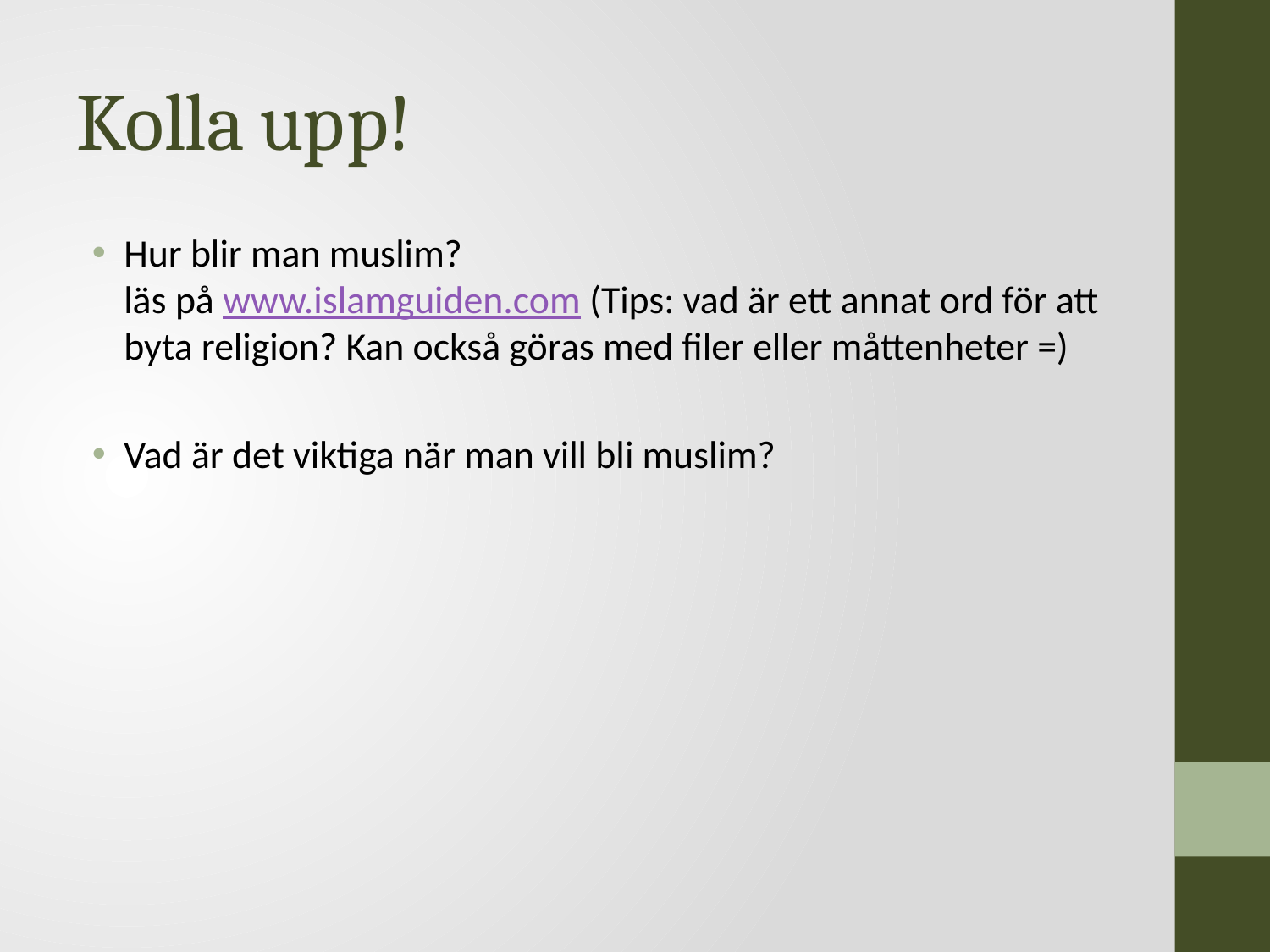

# Kolla upp!
Hur blir man muslim?
läs på www.islamguiden.com (Tips: vad är ett annat ord för att byta religion? Kan också göras med filer eller måttenheter =)

Vad är det viktiga när man vill bli muslim?